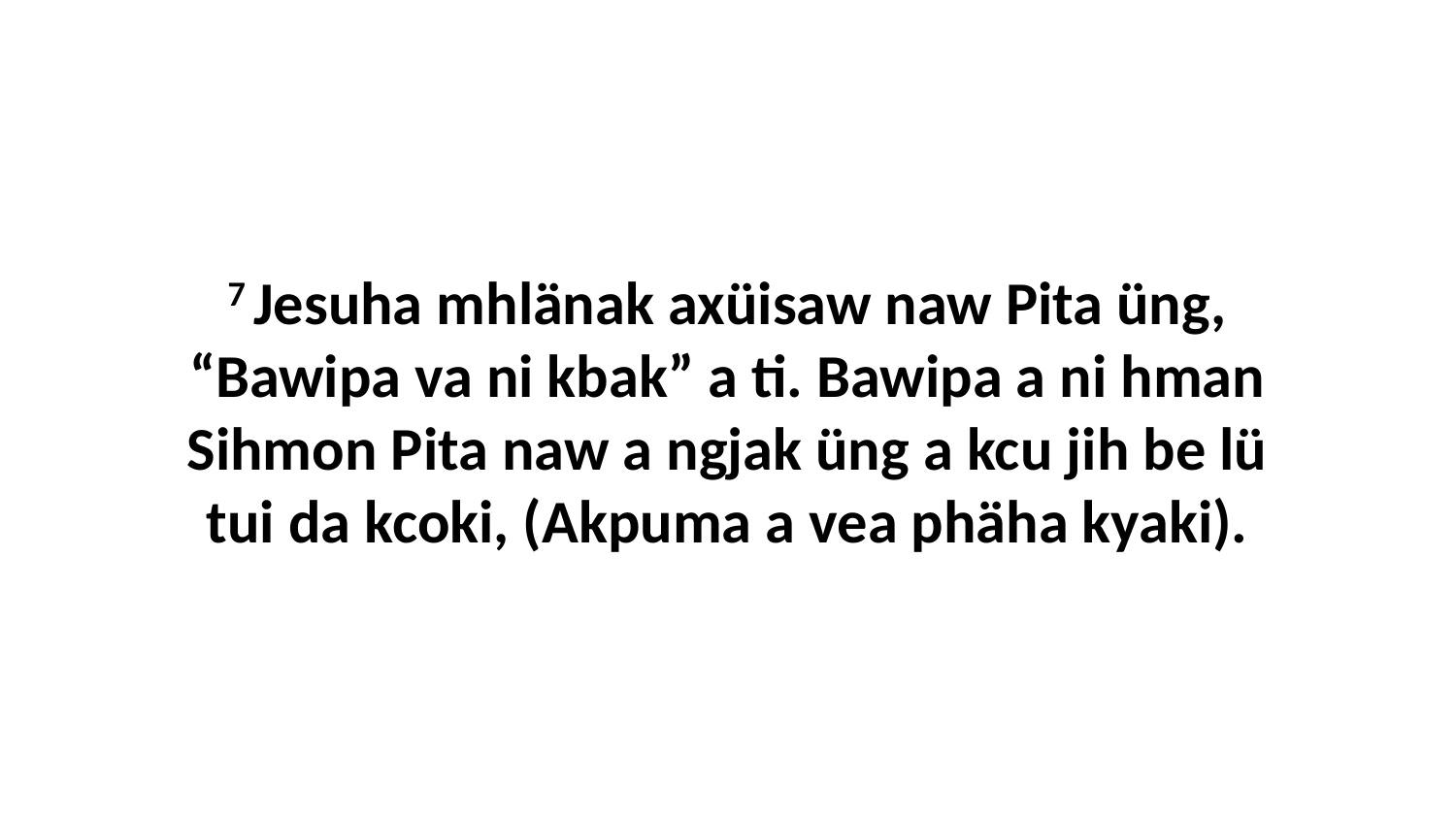

7 Jesuha mhlänak axüisaw naw Pita üng, “Bawipa va ni kbak” a ti. Bawipa a ni hman Sihmon Pita naw a ngjak üng a kcu jih be lü tui da kcoki, (Akpuma a vea phäha kyaki).